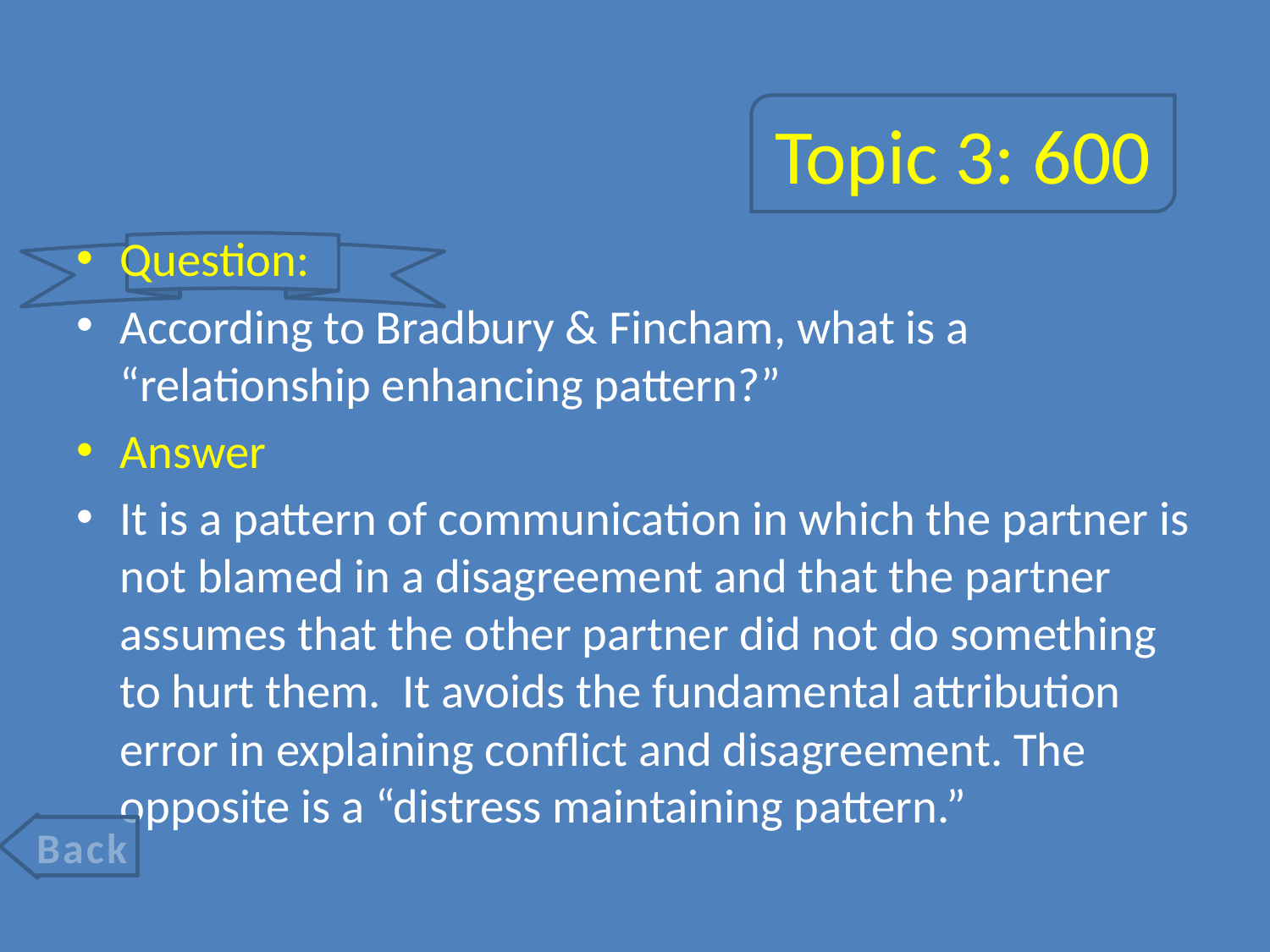

# Topic 3: 600

Question:
According to Bradbury & Fincham, what is a “relationship enhancing pattern?”
Answer
It is a pattern of communication in which the partner is not blamed in a disagreement and that the partner assumes that the other partner did not do something to hurt them.  It avoids the fundamental attribution error in explaining conflict and disagreement. The opposite is a “distress maintaining pattern.”

Back